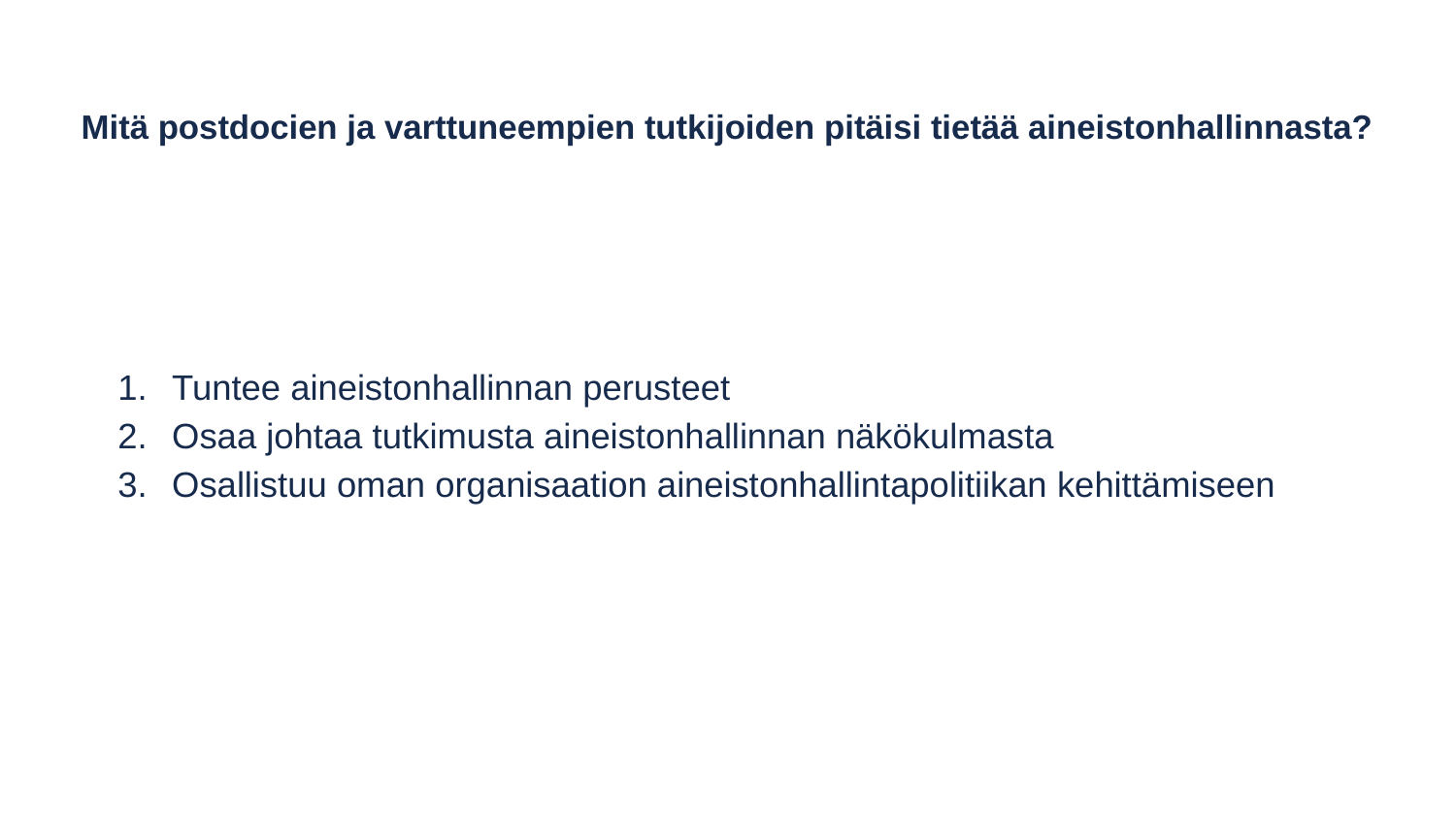

# Mitä postdocien ja varttuneempien tutkijoiden pitäisi tietää aineistonhallinnasta?

Tuntee aineistonhallinnan perusteet
Osaa johtaa tutkimusta aineistonhallinnan näkökulmasta
Osallistuu oman organisaation aineistonhallintapolitiikan kehittämiseen